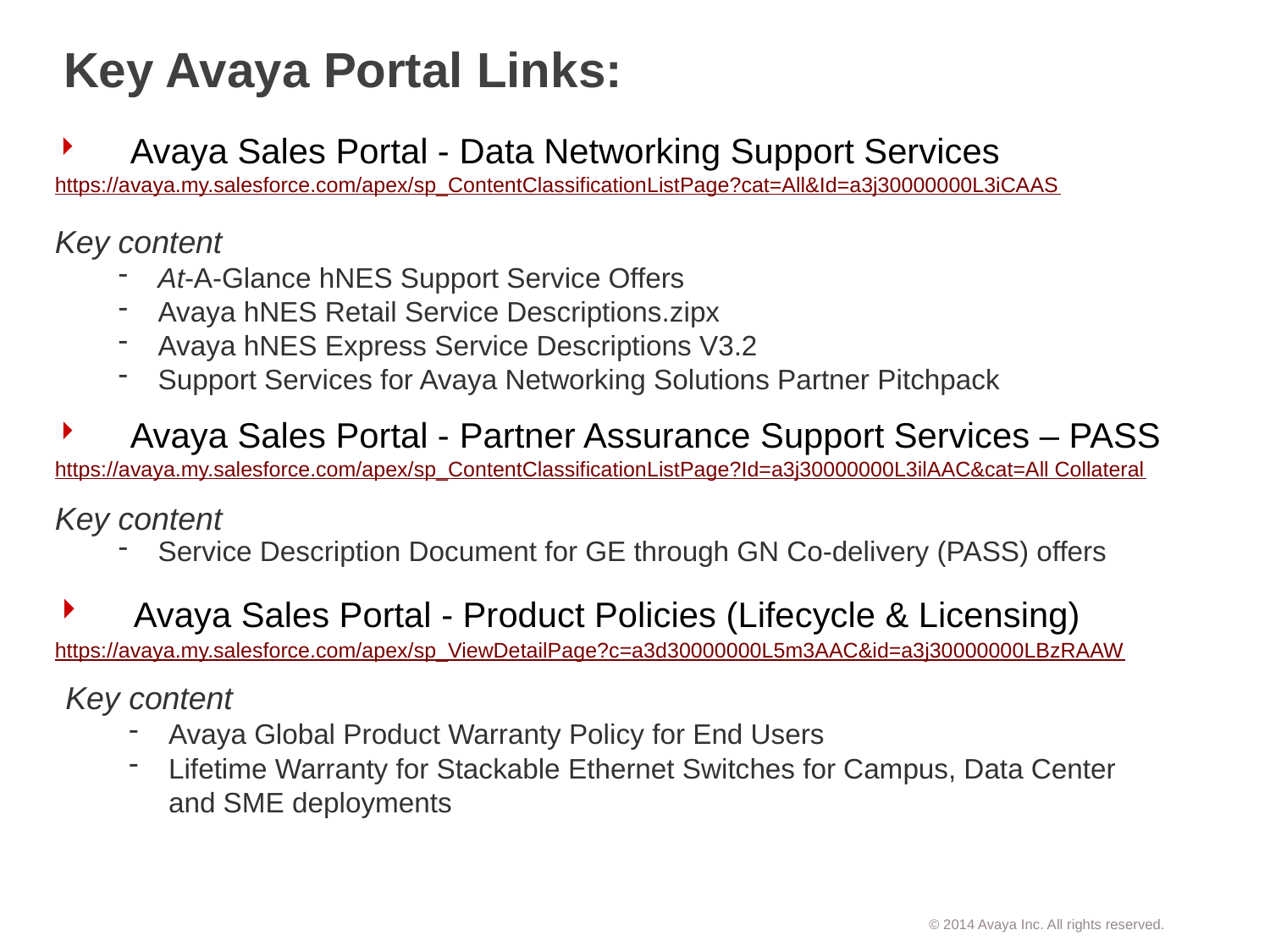

# Key Avaya Portal Links:
    Avaya Sales Portal - Data Networking Support Services
https://avaya.my.salesforce.com/apex/sp_ContentClassificationListPage?cat=All&Id=a3j30000000L3iCAAS

Key content
At-A-Glance hNES Support Service Offers
Avaya hNES Retail Service Descriptions.zipx
Avaya hNES Express Service Descriptions V3.2
Support Services for Avaya Networking Solutions Partner Pitchpack

    Avaya Sales Portal - Partner Assurance Support Services – PASS
https://avaya.my.salesforce.com/apex/sp_ContentClassificationListPage?Id=a3j30000000L3ilAAC&cat=All Collateral

Key content
Service Description Document for GE through GN Co-delivery (PASS) offers

    Avaya Sales Portal - Product Policies (Lifecycle & Licensing)
https://avaya.my.salesforce.com/apex/sp_ViewDetailPage?c=a3d30000000L5m3AAC&id=a3j30000000LBzRAAW
Key content
Avaya Global Product Warranty Policy for End Users
Lifetime Warranty for Stackable Ethernet Switches for Campus, Data Center and SME deployments